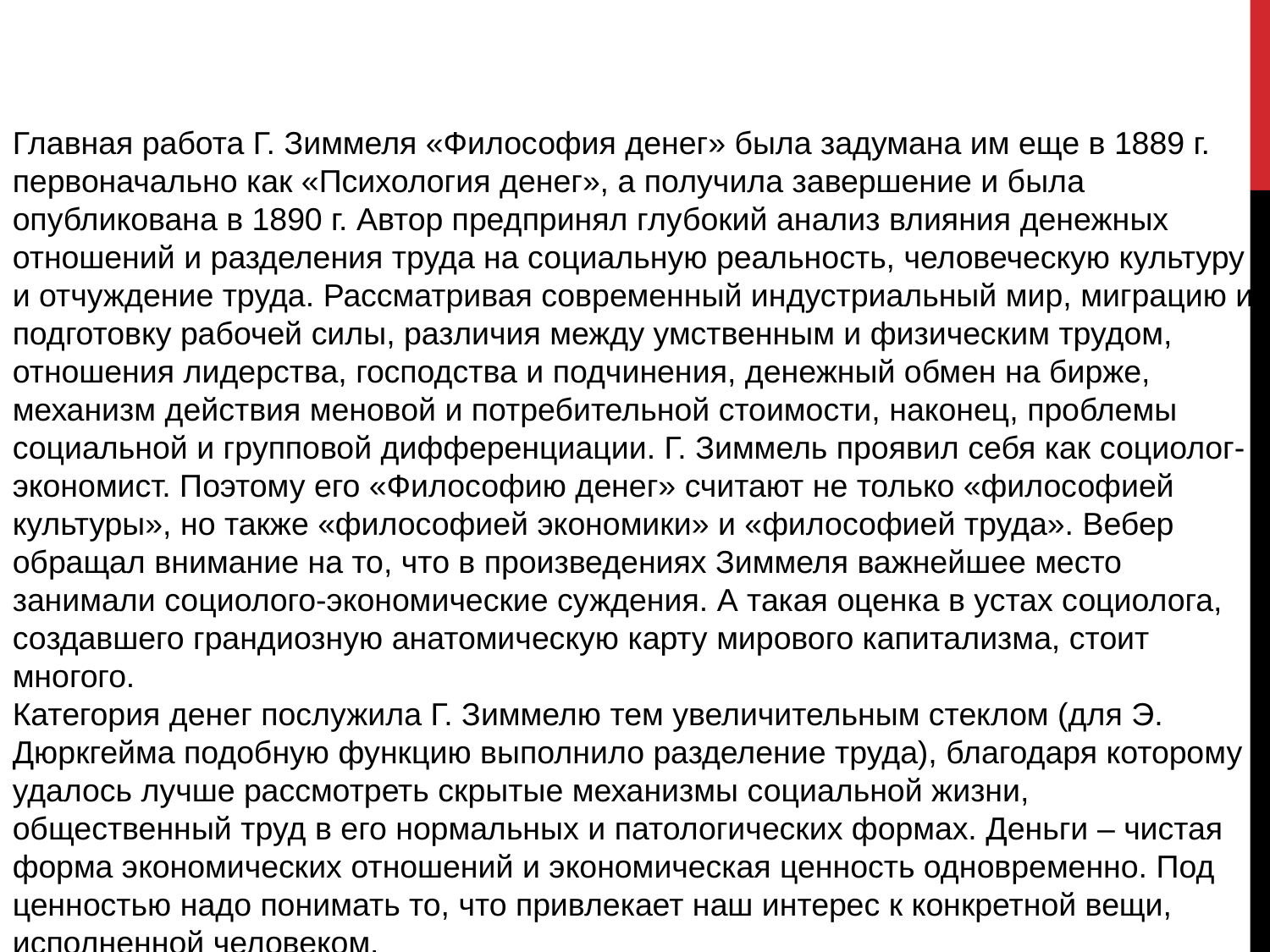

Главная работа Г. Зиммеля «Философия денег» была задумана им еще в 1889 г. первоначально как «Психология денег», а получила завершение и была опубликована в 1890 г. Автор предпринял глубокий анализ влияния денежных отношений и разделения труда на социальную реальность, человеческую культуру и отчуждение труда. Рассматривая современный индустриальный мир, миграцию и подготовку рабочей силы, различия между умственным и физическим трудом, отношения лидерства, господства и подчинения, денежный обмен на бирже, механизм действия меновой и потребительной стоимости, наконец, проблемы социальной и групповой дифференциации. Г. Зиммель проявил себя как социолог-экономист. Поэтому его «Философию денег» считают не только «философией культуры», но также «философией экономики» и «философией труда». Вебер обращал внимание на то, что в произведениях Зиммеля важнейшее место занимали социолого-экономические суждения. А такая оценка в устах социолога, создавшего грандиозную анатомическую карту мирового капитализма, стоит многого.
Категория денег послужила Г. Зиммелю тем увеличительным стеклом (для Э. Дюркгейма подобную функцию выполнило разделение труда), благодаря которому удалось лучше рассмотреть скрытые механизмы социальной жизни, общественный труд в его нормальных и патологических формах. Деньги – чистая форма экономических отношений и экономическая ценность одновременно. Под ценностью надо понимать то, что привлекает наш интерес к конкретной вещи, исполненной человеком.